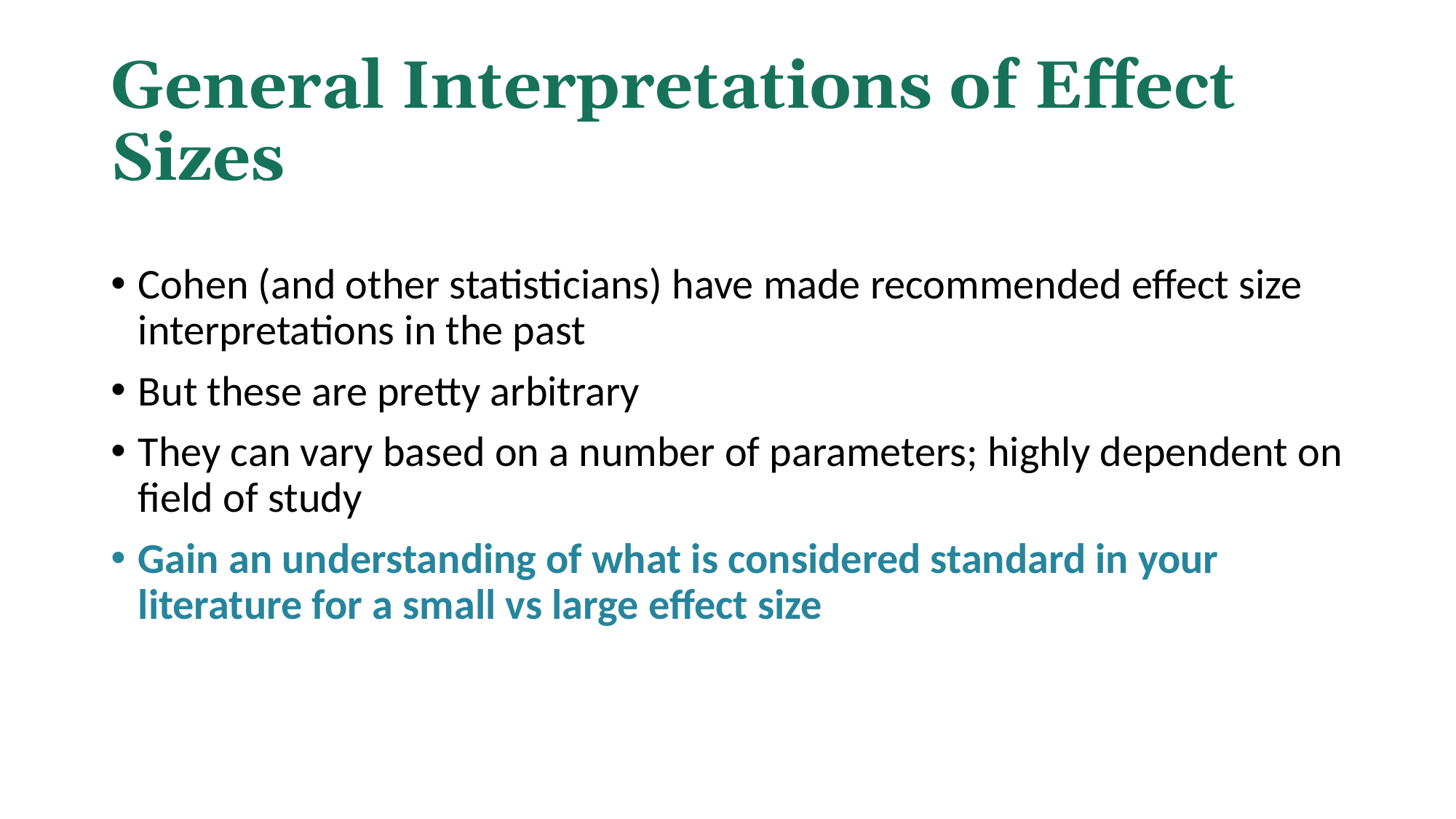

# General Interpretations of Effect Sizes
Cohen (and other statisticians) have made recommended effect size interpretations in the past
But these are pretty arbitrary
They can vary based on a number of parameters; highly dependent on field of study
Gain an understanding of what is considered standard in your literature for a small vs large effect size